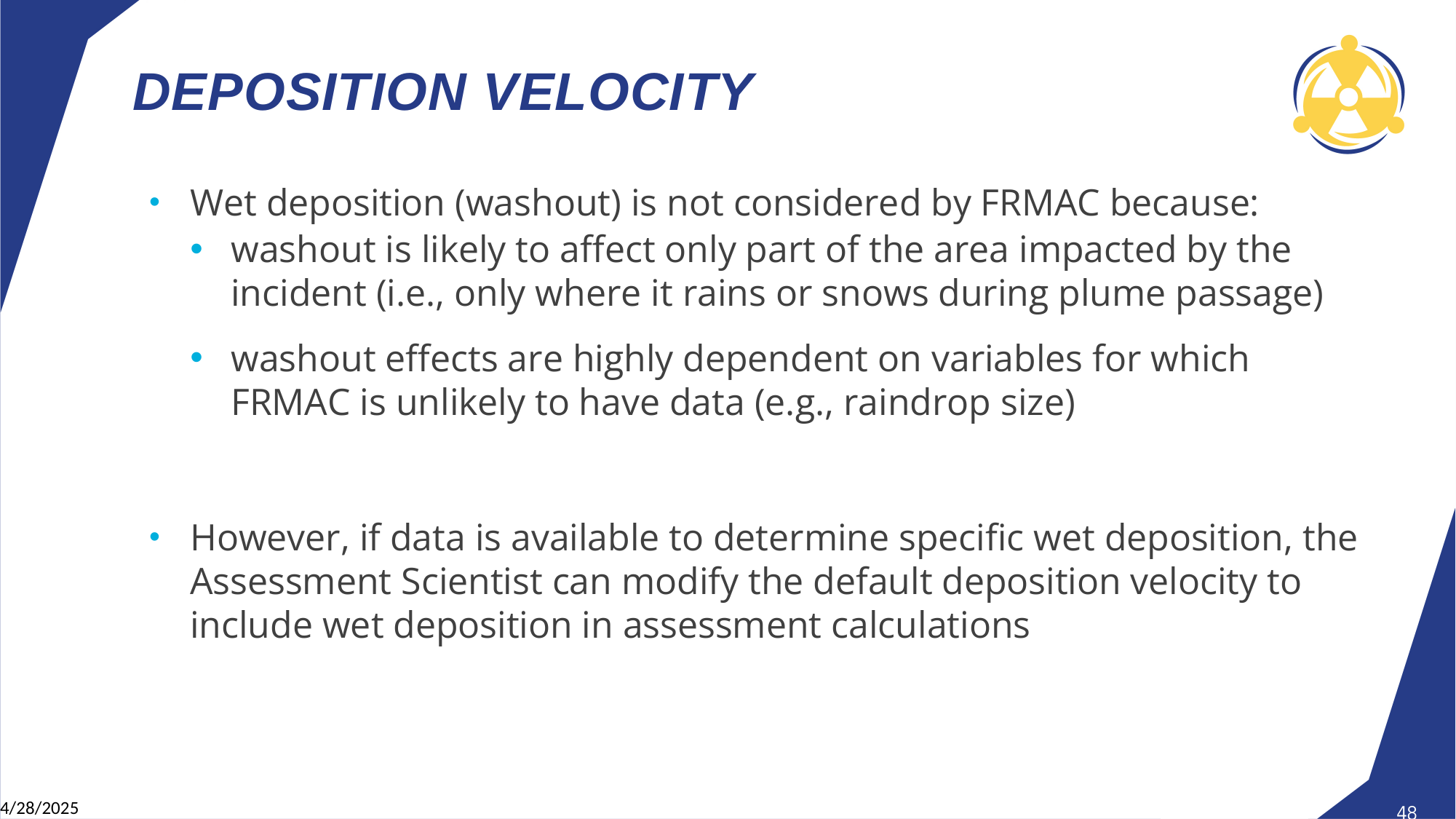

# Deposition Velocity
Wet deposition (washout) is not considered by FRMAC because:
washout is likely to affect only part of the area impacted by the incident (i.e., only where it rains or snows during plume passage)
washout effects are highly dependent on variables for which FRMAC is unlikely to have data (e.g., raindrop size)

However, if data is available to determine specific wet deposition, the Assessment Scientist can modify the default deposition velocity to include wet deposition in assessment calculations
4/28/2025
48